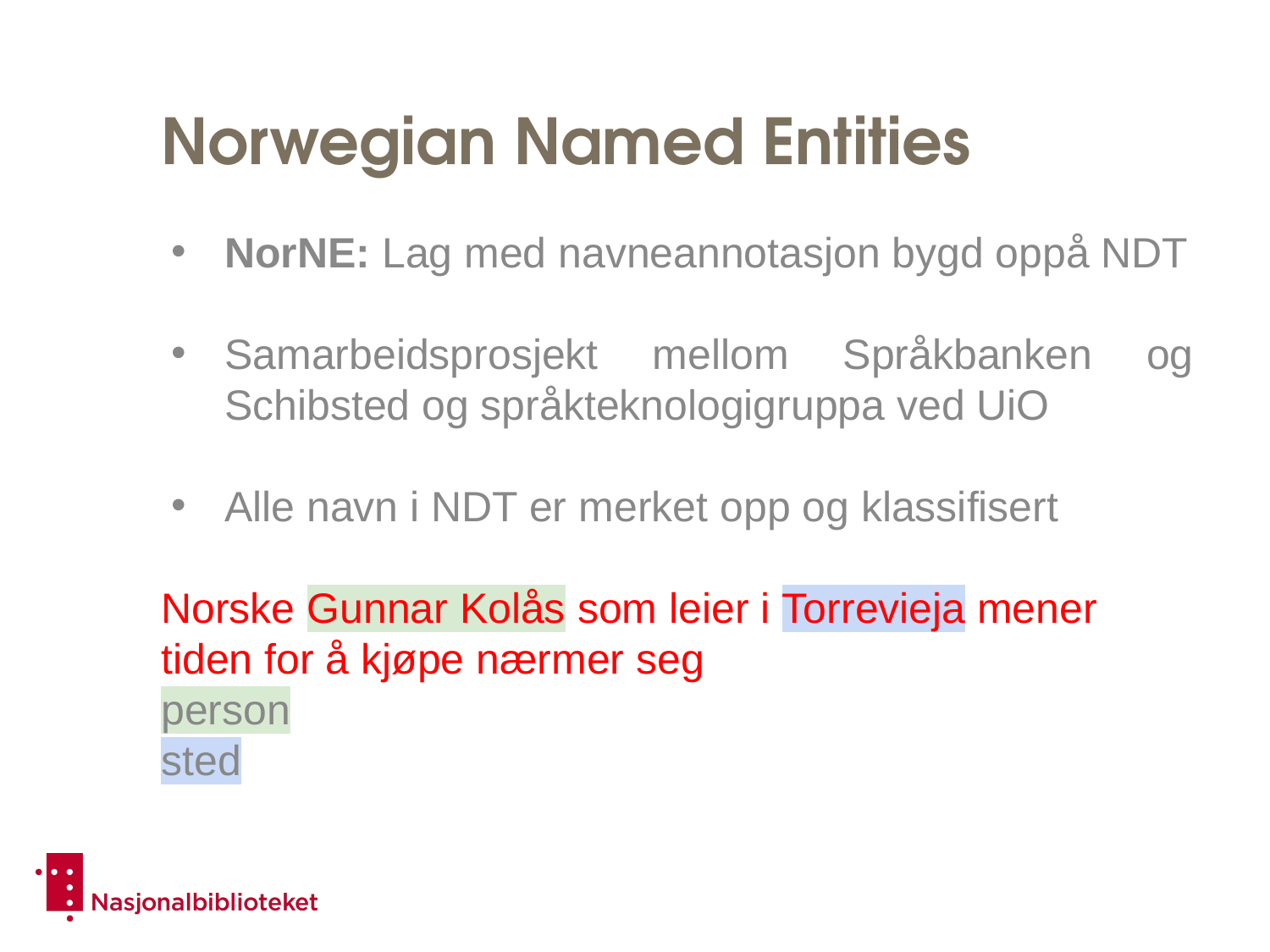

# Norwegian Named Entities
NorNE: Lag med navneannotasjon bygd oppå NDT

Samarbeidsprosjekt mellom Språkbanken og Schibsted og språkteknologigruppa ved UiO

Alle navn i NDT er merket opp og klassifisert

Norske Gunnar Kolås som leier i Torrevieja mener
tiden for å kjøpe nærmer seg
person
sted